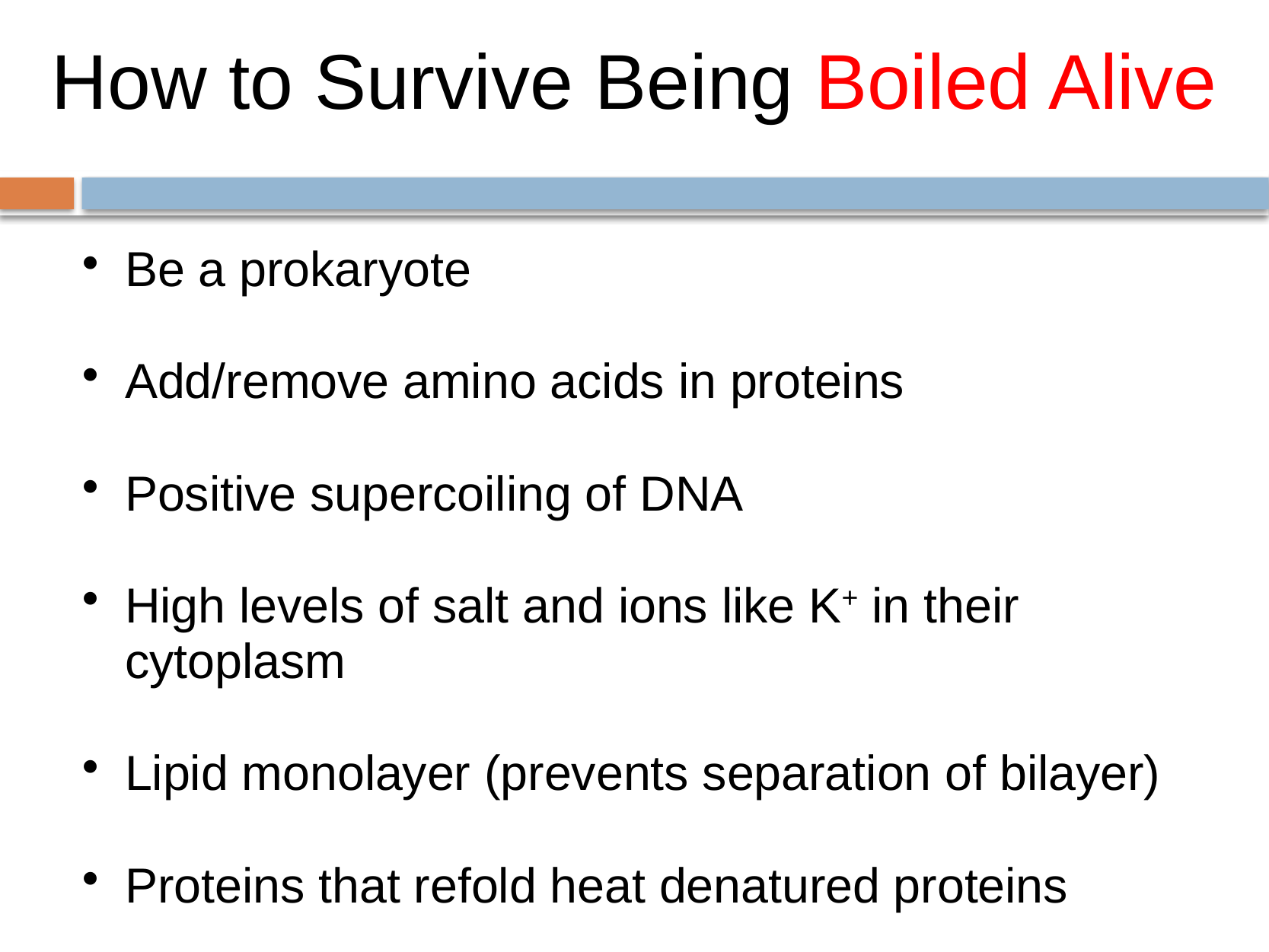

# How to Survive Being Boiled Alive
Be a prokaryote

Add/remove amino acids in proteins

Positive supercoiling of DNA

High levels of salt and ions like K+ in their cytoplasm

Lipid monolayer (prevents separation of bilayer)

Proteins that refold heat denatured proteins